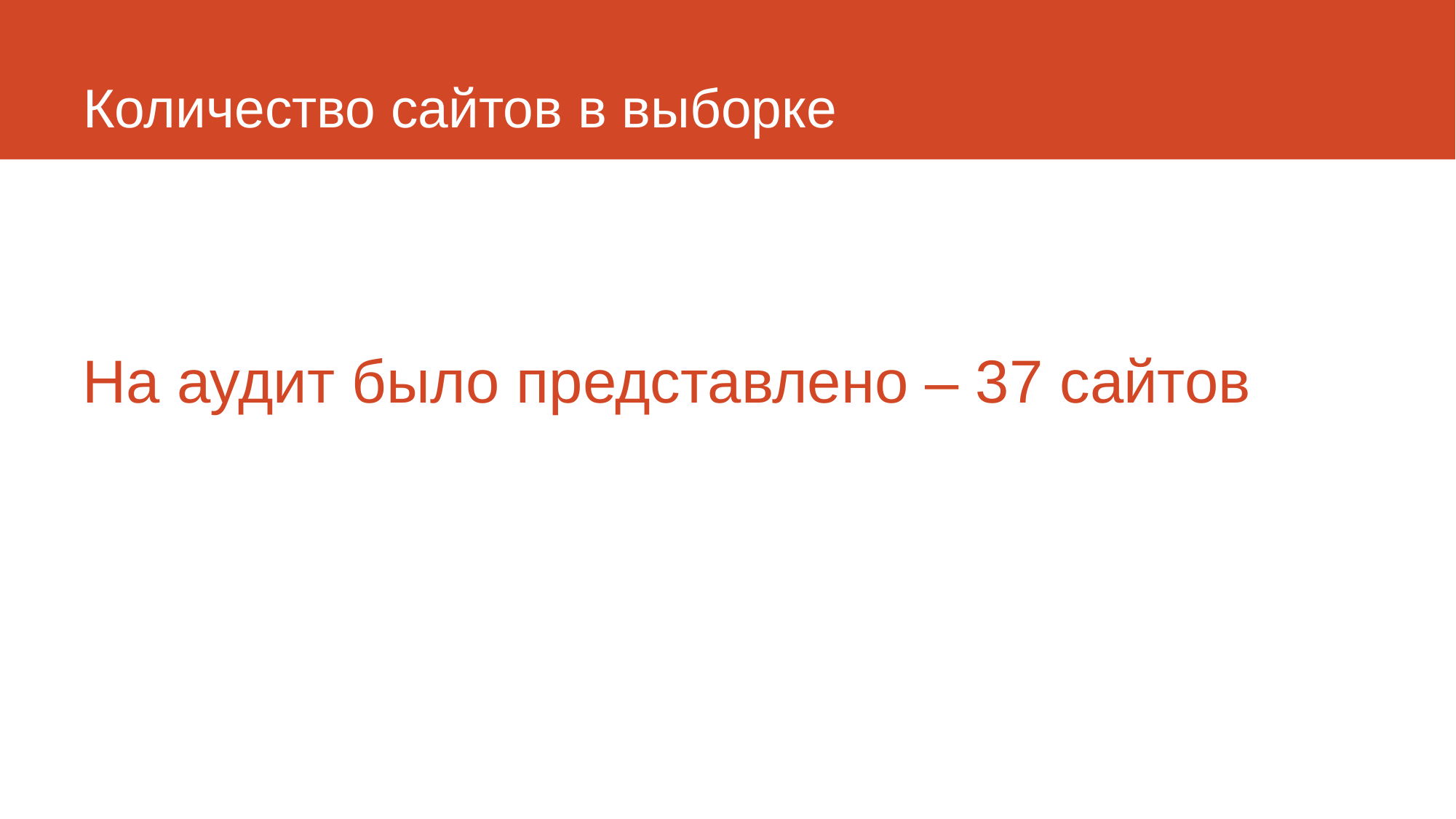

# Количество сайтов в выборке
На аудит было представлено – 37 сайтов